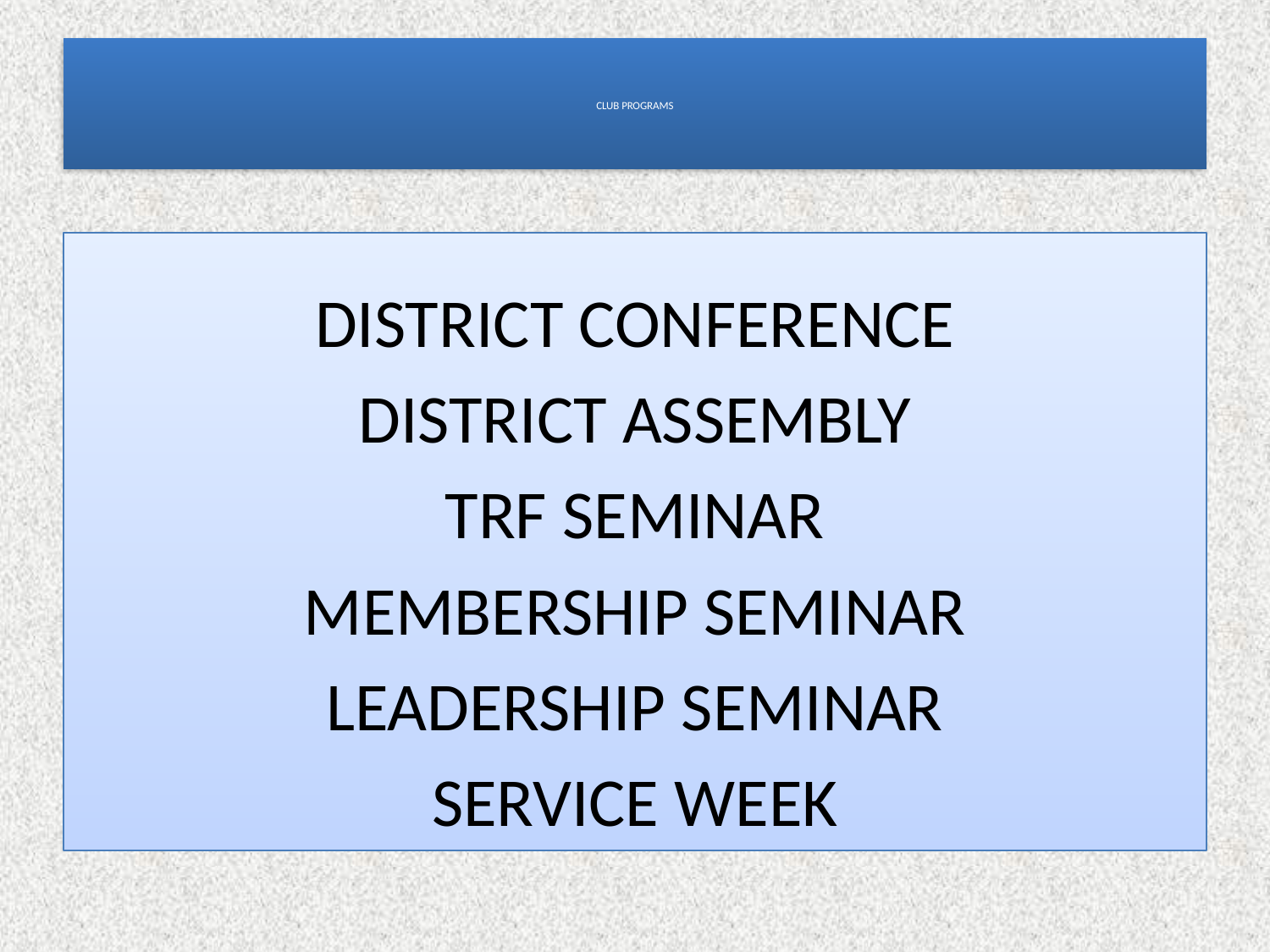

# CLUB PROGRAMS

DISTRICT CONFERENCE
DISTRICT ASSEMBLY
TRF SEMINAR
MEMBERSHIP SEMINAR
LEADERSHIP SEMINAR
SERVICE WEEK